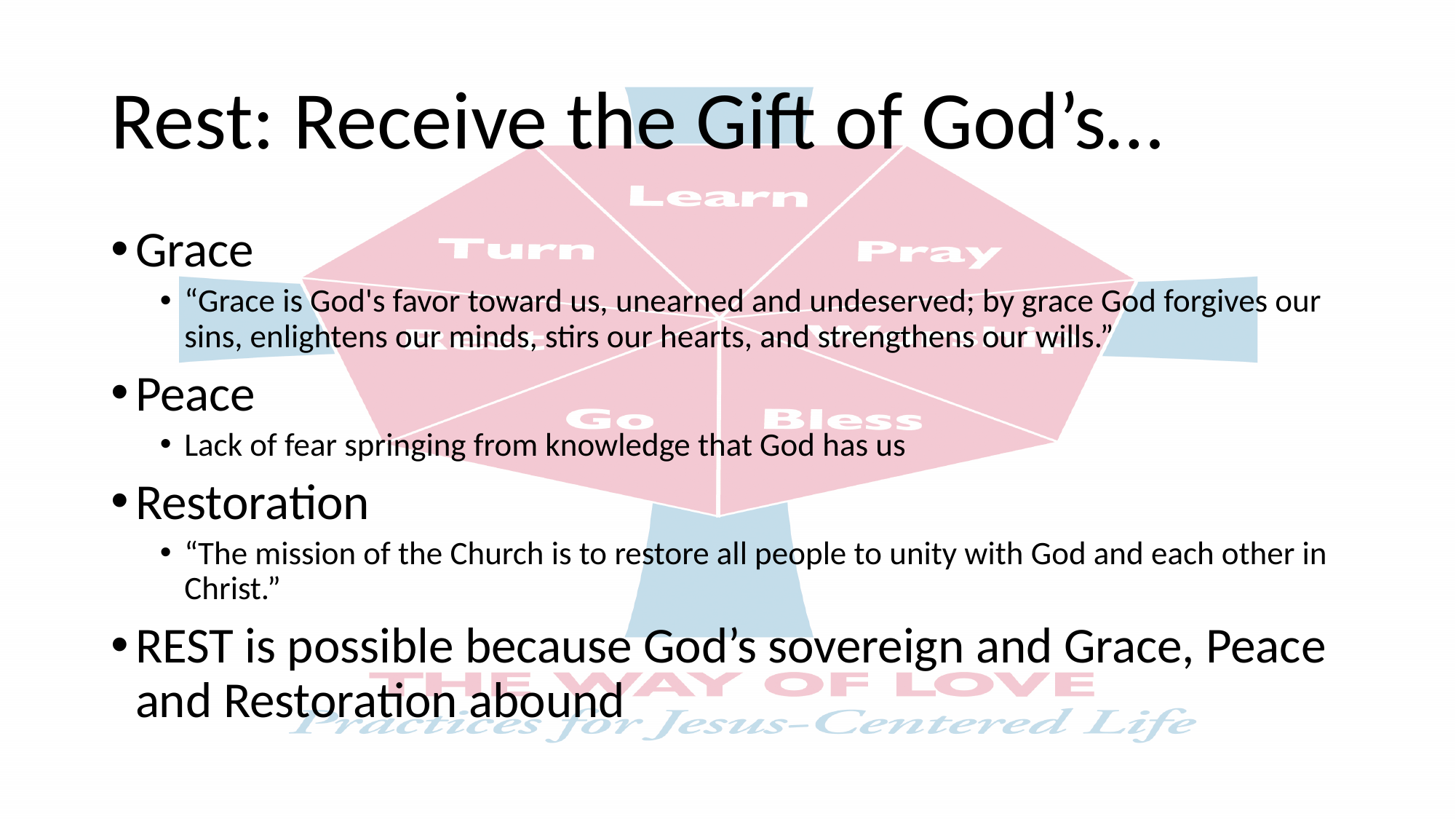

# Rest: Receive the Gift of God’s…
Grace
“Grace is God's favor toward us, unearned and undeserved; by grace God forgives our sins, enlightens our minds, stirs our hearts, and strengthens our wills.”
Peace
Lack of fear springing from knowledge that God has us
Restoration
“The mission of the Church is to restore all people to unity with God and each other in Christ.”
REST is possible because God’s sovereign and Grace, Peace and Restoration abound